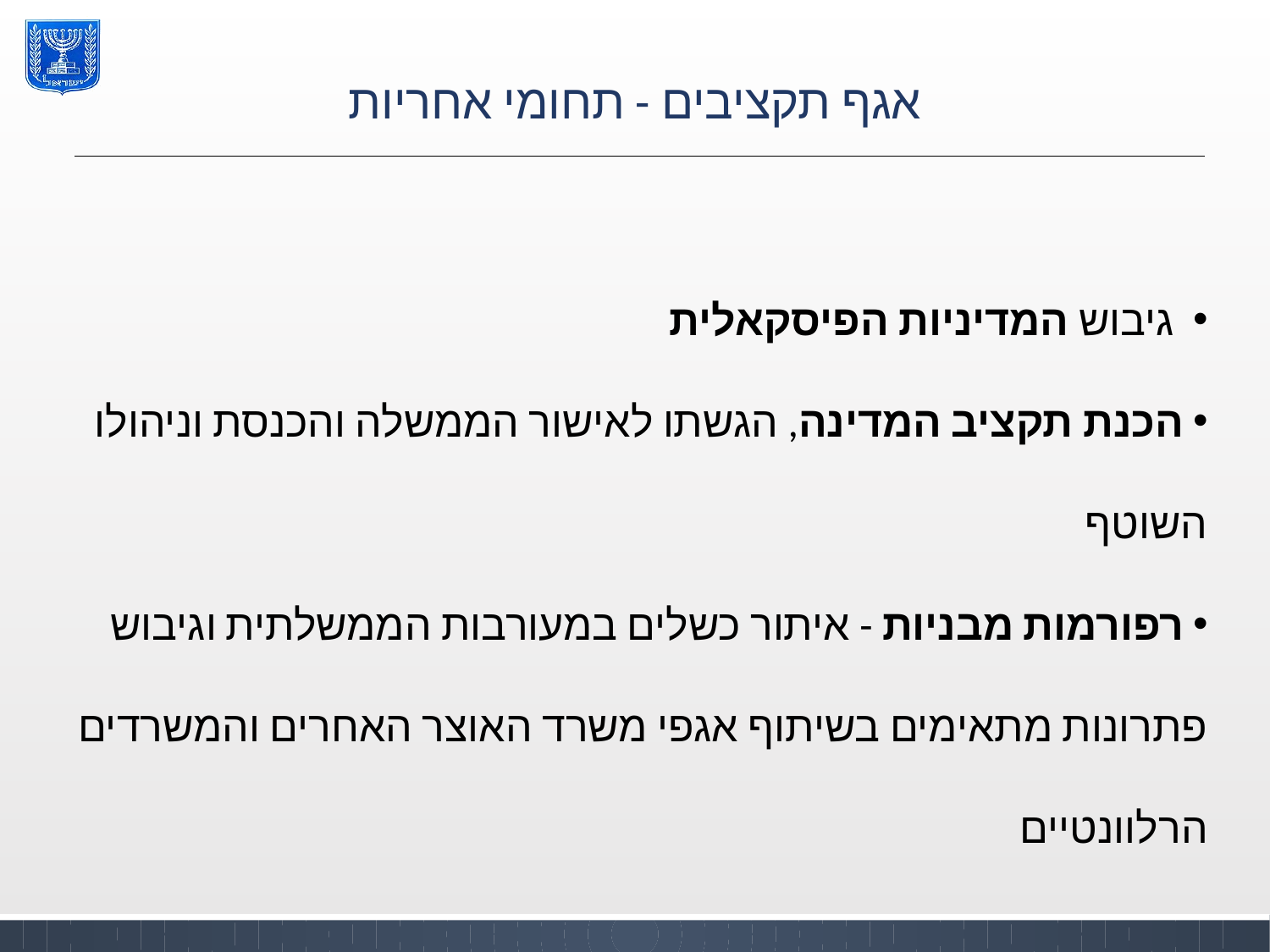

# אגף תקציבים - תחומי אחריות
  גיבוש המדיניות הפיסקאלית
 הכנת תקציב המדינה, הגשתו לאישור הממשלה והכנסת וניהולו השוטף
 רפורמות מבניות - איתור כשלים במעורבות הממשלתית וגיבוש פתרונות מתאימים בשיתוף אגפי משרד האוצר האחרים והמשרדים הרלוונטיים